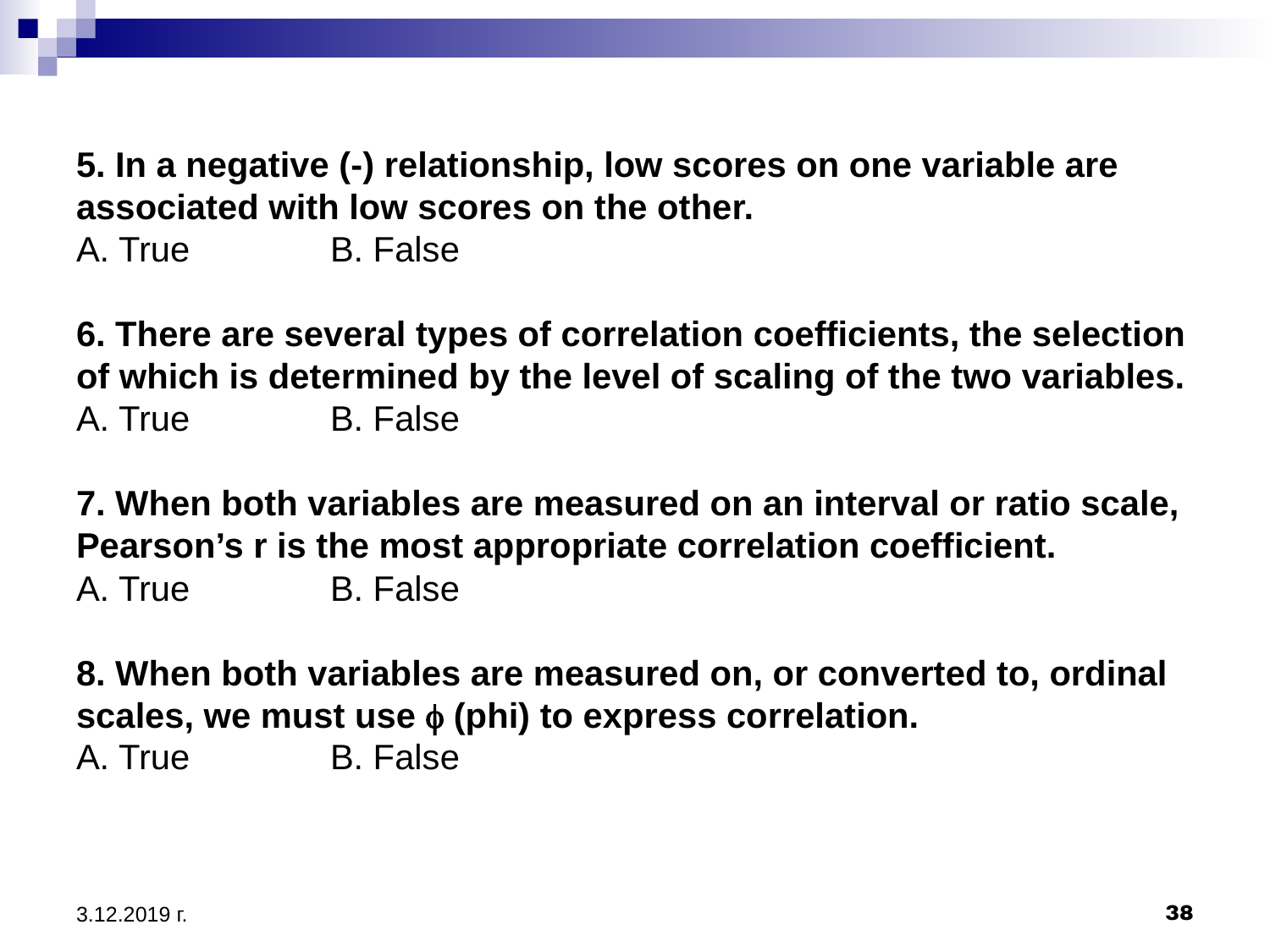

# 5. In a negative (-) relationship, low scores on one variable are associated with low scores on the other. A. True		B. False   6. There are several types of correlation coefficients, the selection of which is determined by the level of scaling of the two variables. A. True		B. False   7. When both variables are measured on an interval or ratio scale, Pearson’s r is the most appropriate correlation coefficient. A. True		B. False   8. When both variables are measured on, or converted to, ordinal scales, we must use φ (phi) to express correlation. A. True		B. False
3.12.2019 г.
38